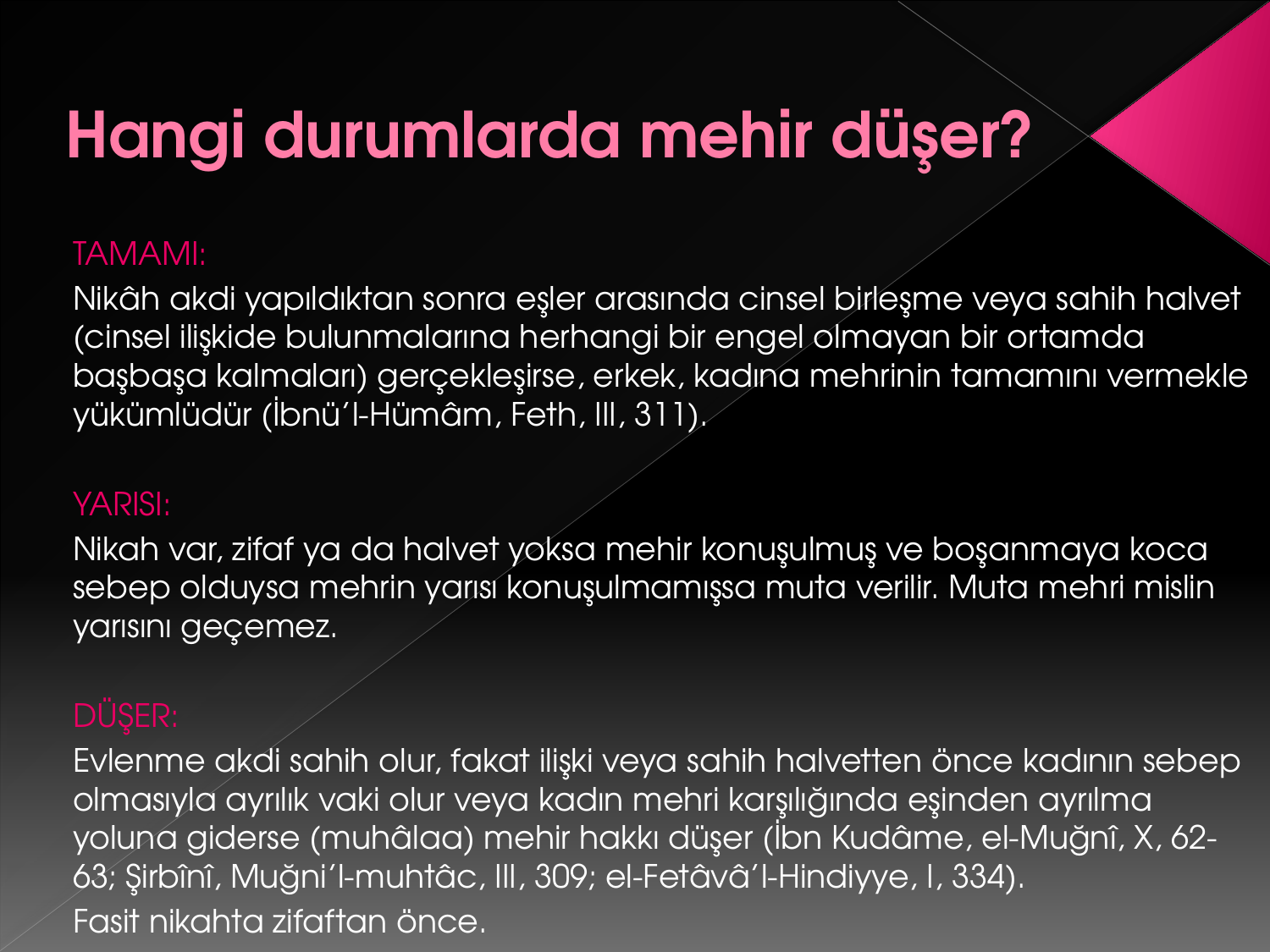

# Hangi durumlarda mehir düşer?
TAMAMI:
Nikâh akdi yapıldıktan sonra eşler arasında cinsel birleşme veya sahih halvet (cinsel ilişkide bulunmalarına herhangi bir engel olmayan bir ortamda başbaşa kalmaları) gerçekleşirse, erkek, kadına mehrinin tamamını vermekle yükümlüdür (İbnü’l-Hümâm, Feth, III, 311).

YARISI:
Nikah var, zifaf ya da halvet yoksa mehir konuşulmuş ve boşanmaya koca sebep olduysa mehrin yarısı konuşulmamışsa muta verilir. Muta mehri mislin yarısını geçemez.

DÜŞER:
Evlenme akdi sahih olur, fakat ilişki veya sahih halvetten önce kadının sebep olmasıyla ayrılık vaki olur veya kadın mehri karşılığında eşinden ayrılma yoluna giderse (muhâlaa) mehir hakkı düşer (İbn Kudâme, el-Muğnî, X, 62-63; Şirbînî, Muğni’l-muhtâc, III, 309; el-Fetâvâ’l-Hindiyye, I, 334).
Fasit nikahta zifaftan önce.